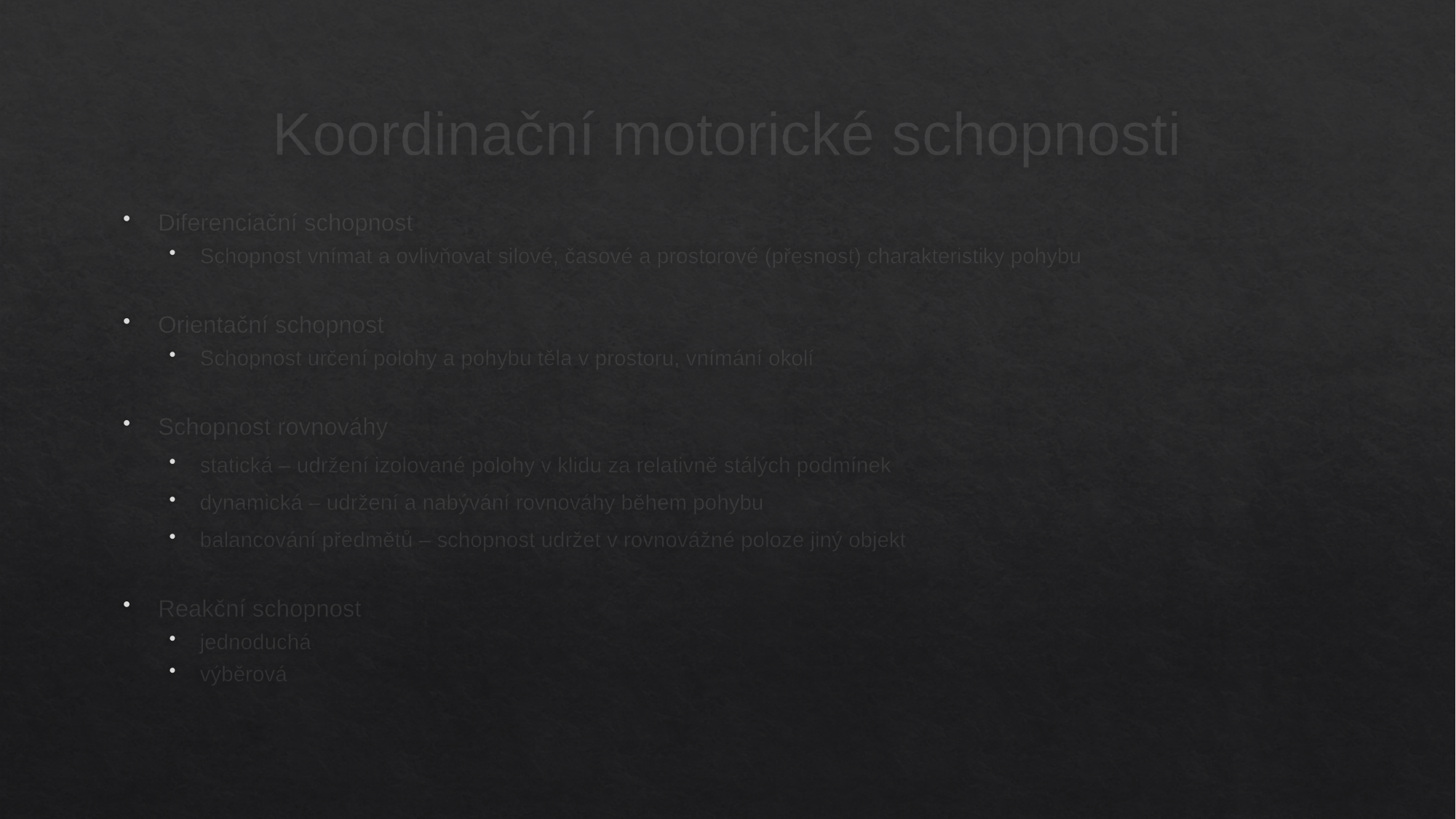

# Koordinační motorické schopnosti
Diferenciační schopnost
Schopnost vnímat a ovlivňovat silové, časové a prostorové (přesnost) charakteristiky pohybu

Orientační schopnost
Schopnost určení polohy a pohybu těla v prostoru, vnímání okolí

Schopnost rovnováhy
statická – udržení izolované polohy v klidu za relativně stálých podmínek
dynamická – udržení a nabývání rovnováhy během pohybu
balancování předmětů – schopnost udržet v rovnovážné poloze jiný objekt

Reakční schopnost
jednoduchá
výběrová